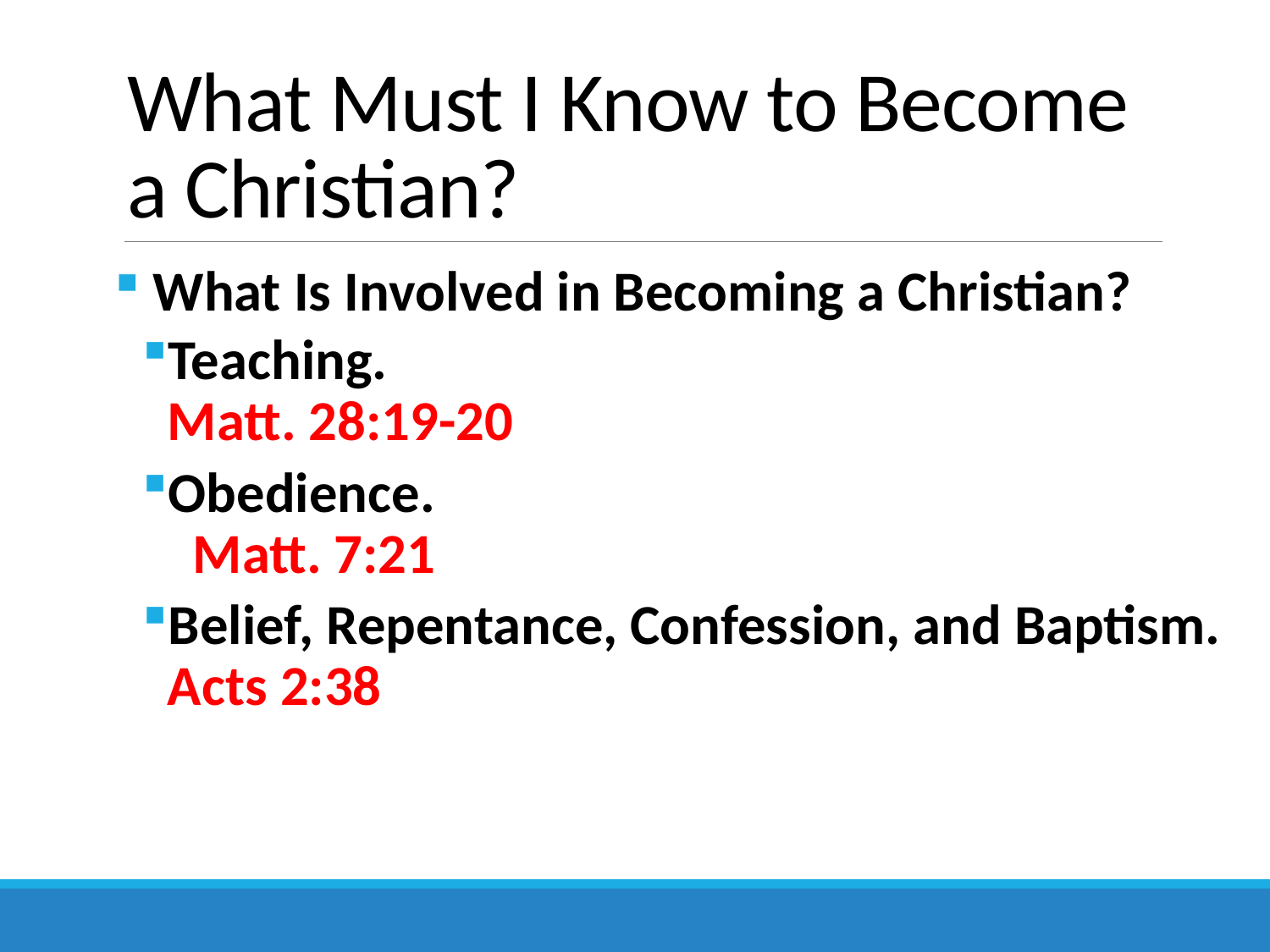

# What Must I Know to Become a Christian?
 What Is Involved in Becoming a Christian?
Teaching.                                                                 Matt. 28:19-20
Obedience.                                                                  Matt. 7:21
Belief, Repentance, Confession, and Baptism. Acts 2:38